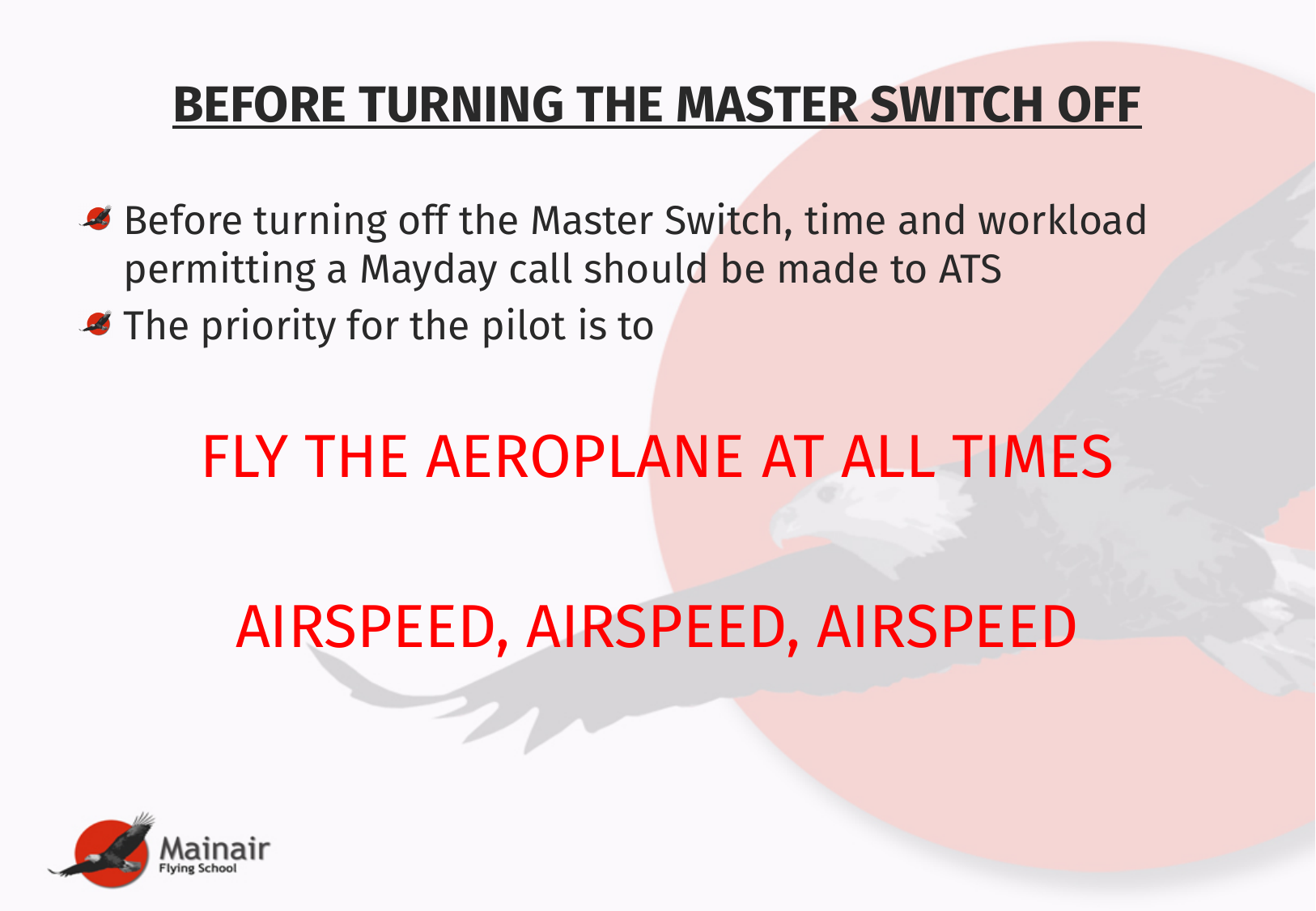

# BEFORE TURNING THE MASTER SWITCH OFF
Before turning off the Master Switch, time and workload permitting a Mayday call should be made to ATS
The priority for the pilot is to

FLY THE AEROPLANE AT ALL TIMES

AIRSPEED, AIRSPEED, AIRSPEED